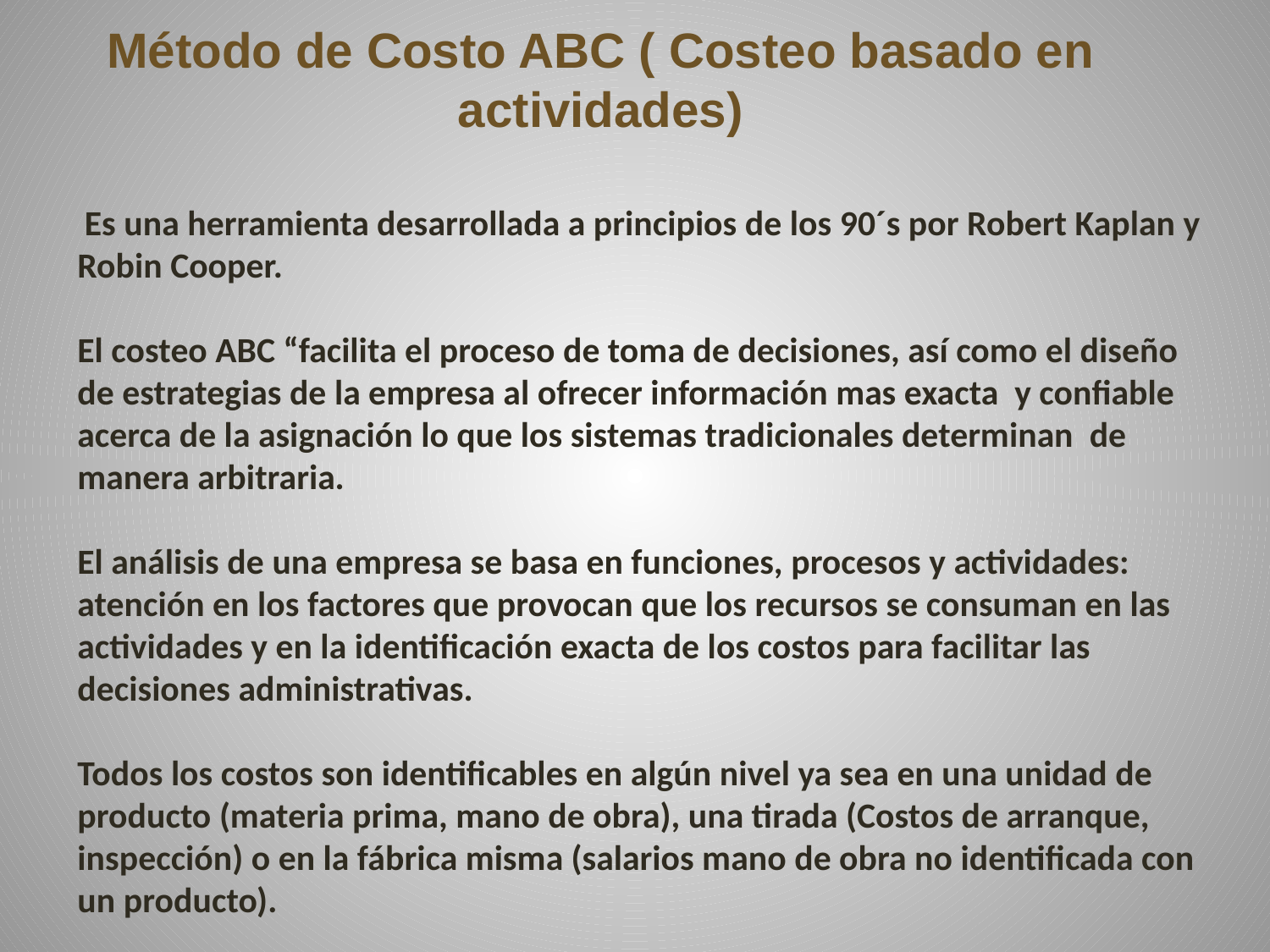

# Método de Costo ABC ( Costeo basado en actividades)

 Es una herramienta desarrollada a principios de los 90´s por Robert Kaplan y Robin Cooper.

El costeo ABC “facilita el proceso de toma de decisiones, así como el diseño de estrategias de la empresa al ofrecer información mas exacta  y confiable acerca de la asignación lo que los sistemas tradicionales determinan  de manera arbitraria.

El análisis de una empresa se basa en funciones, procesos y actividades: atención en los factores que provocan que los recursos se consuman en las actividades y en la identificación exacta de los costos para facilitar las decisiones administrativas.

Todos los costos son identificables en algún nivel ya sea en una unidad de producto (materia prima, mano de obra), una tirada (Costos de arranque, inspección) o en la fábrica misma (salarios mano de obra no identificada con un producto).